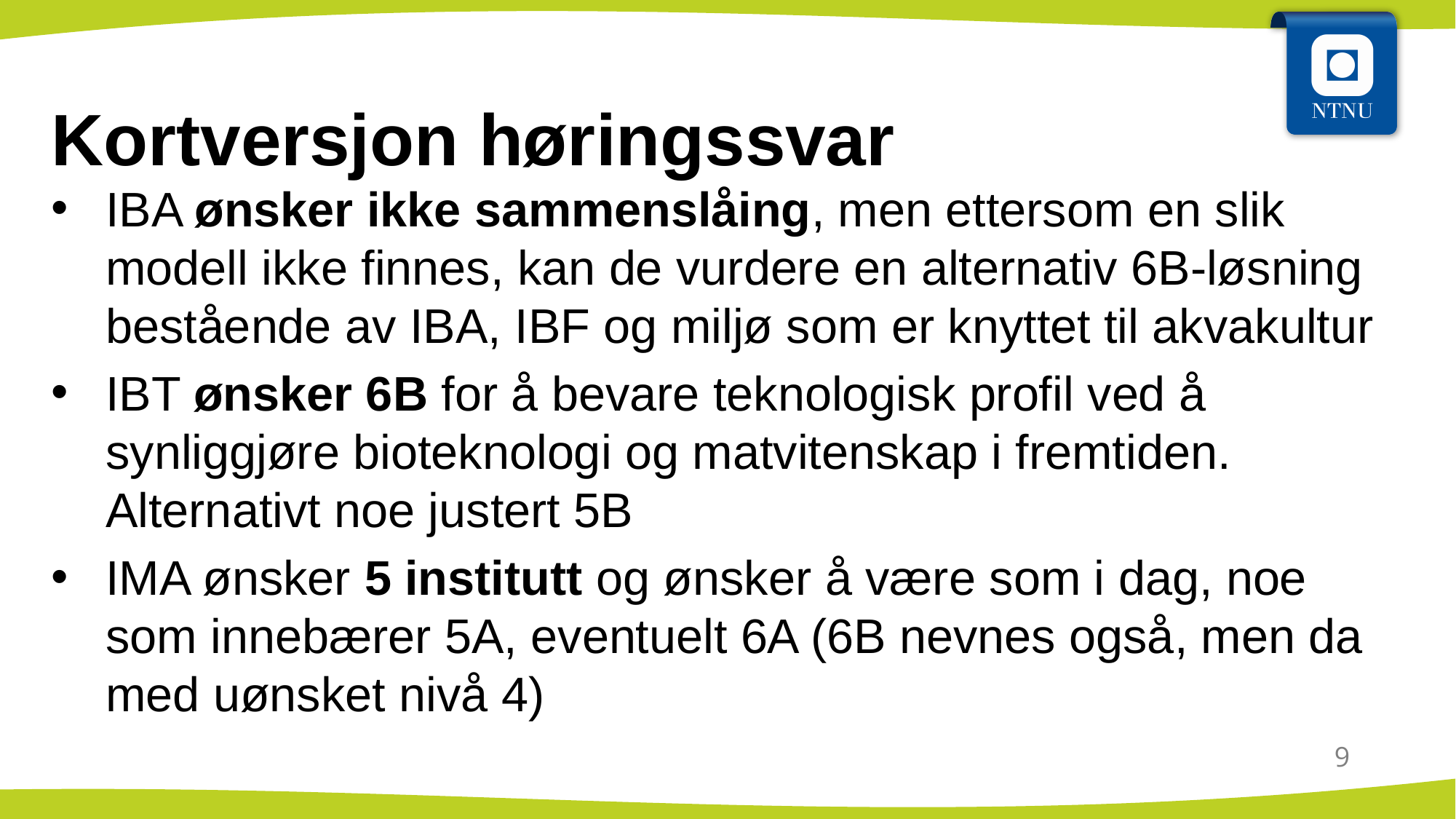

# Kortversjon høringssvar
IBA ønsker ikke sammenslåing, men ettersom en slik modell ikke finnes, kan de vurdere en alternativ 6B-løsning bestående av IBA, IBF og miljø som er knyttet til akvakultur
IBT ønsker 6B for å bevare teknologisk profil ved å synliggjøre bioteknologi og matvitenskap i fremtiden. Alternativt noe justert 5B
IMA ønsker 5 institutt og ønsker å være som i dag, noe som innebærer 5A, eventuelt 6A (6B nevnes også, men da med uønsket nivå 4)